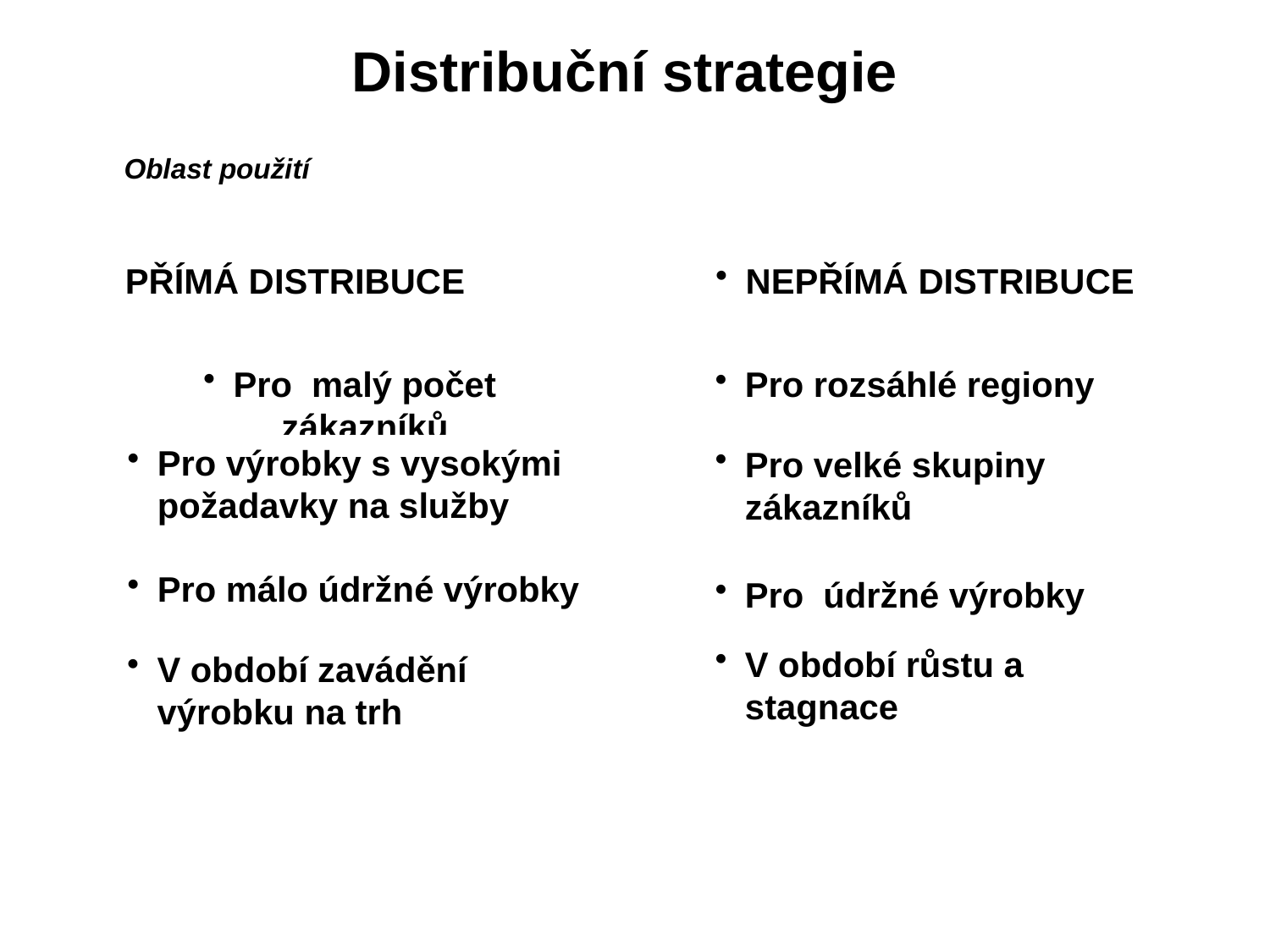

Distribuční strategie
Oblast použití
PŘÍMÁ DISTRIBUCE

NEPŘÍMÁ DISTRIBUCE
Pro  malý počet zákazníků
Pro rozsáhlé regiony
Pro výrobky s vysokými požadavky na služby
Pro velké skupiny zákazníků
Pro málo údržné výrobky
Pro  údržné výrobky
V období růstu a stagnace
V období zavádění výrobku na trh